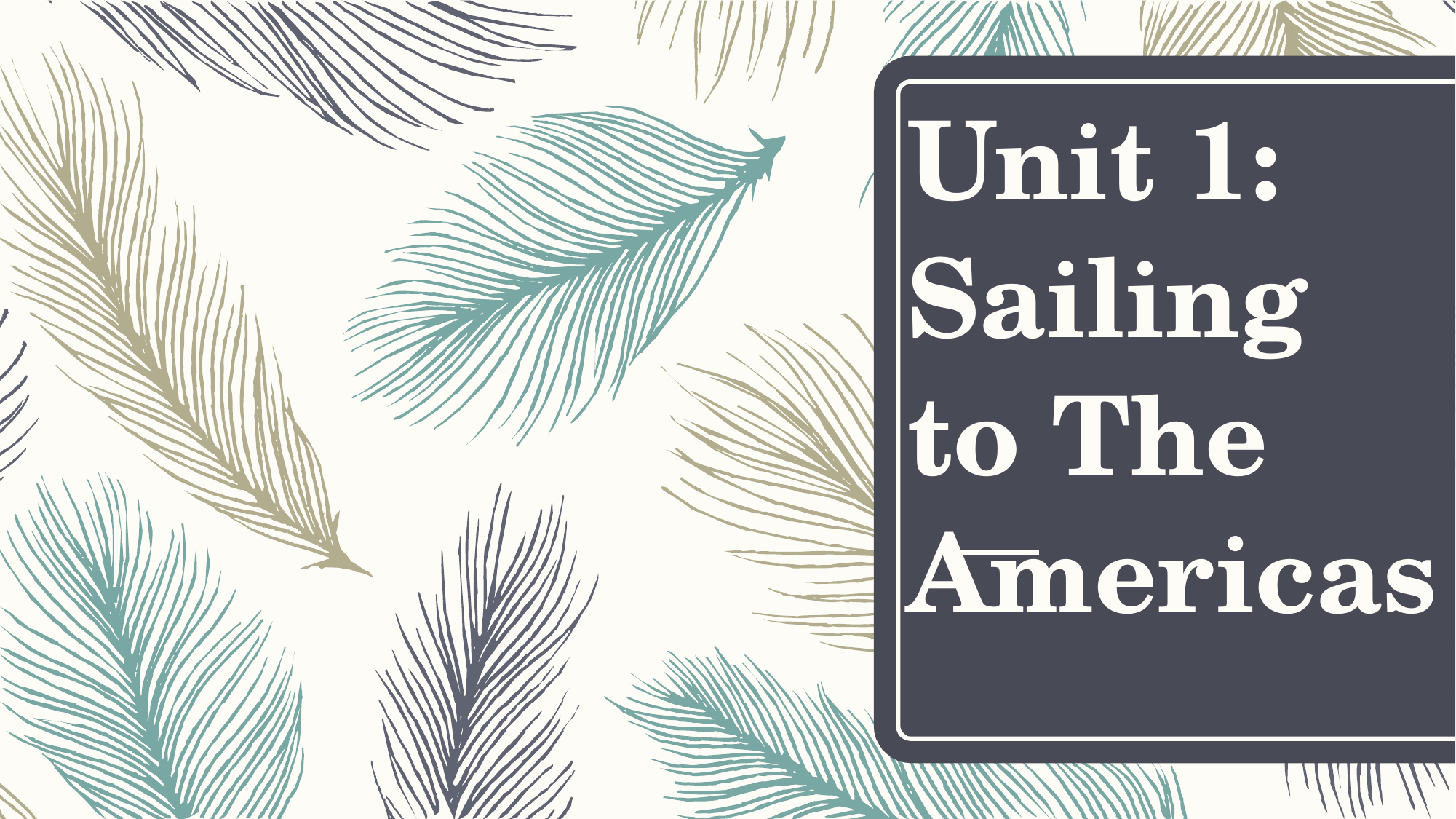

# Unit 1: Sailing to The Americas